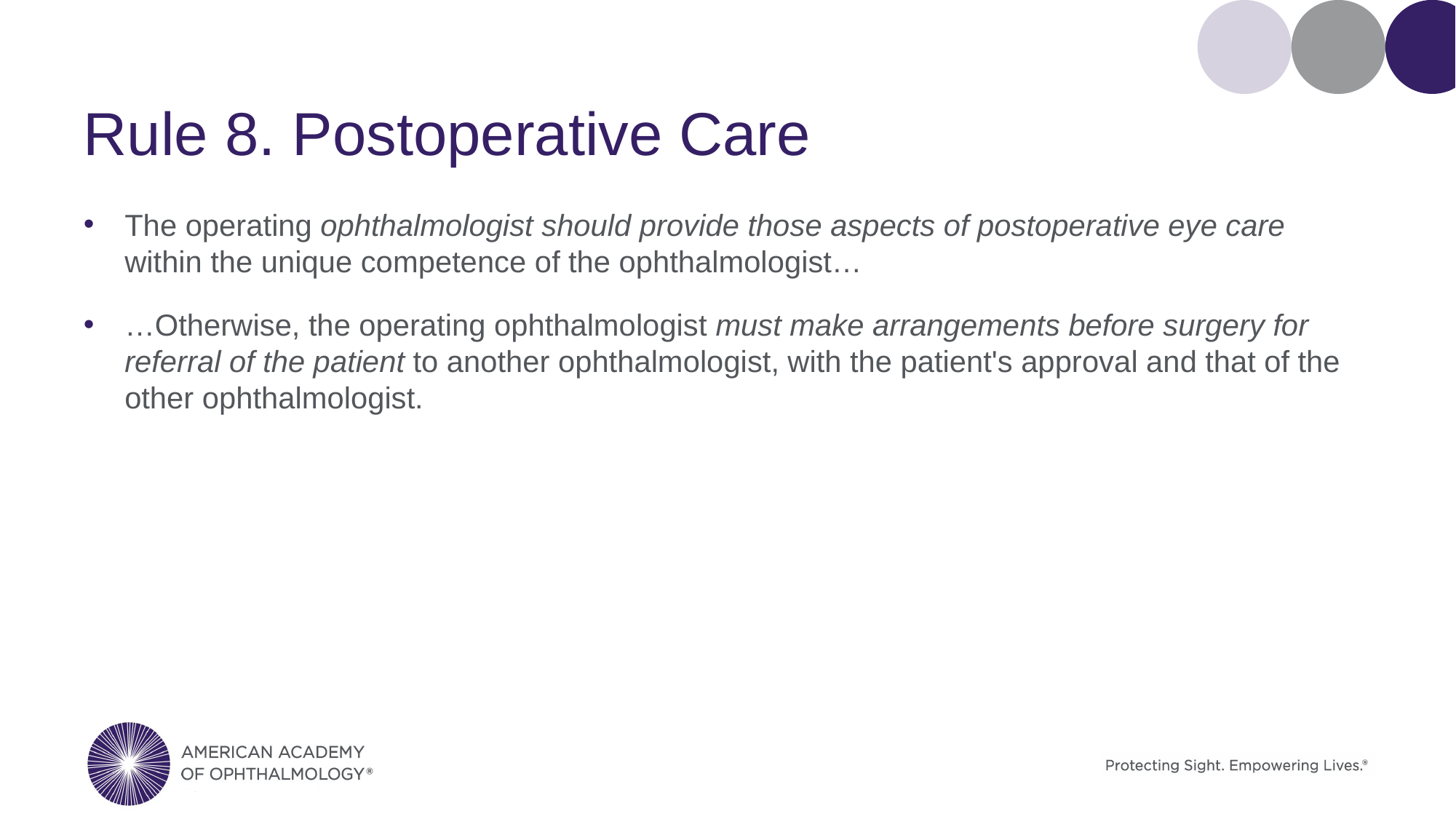

# Rule 8. Postoperative Care
The operating ophthalmologist should provide those aspects of postoperative eye care within the unique competence of the ophthalmologist…
…Otherwise, the operating ophthalmologist must make arrangements before surgery for referral of the patient to another ophthalmologist, with the patient's approval and that of the other ophthalmologist.